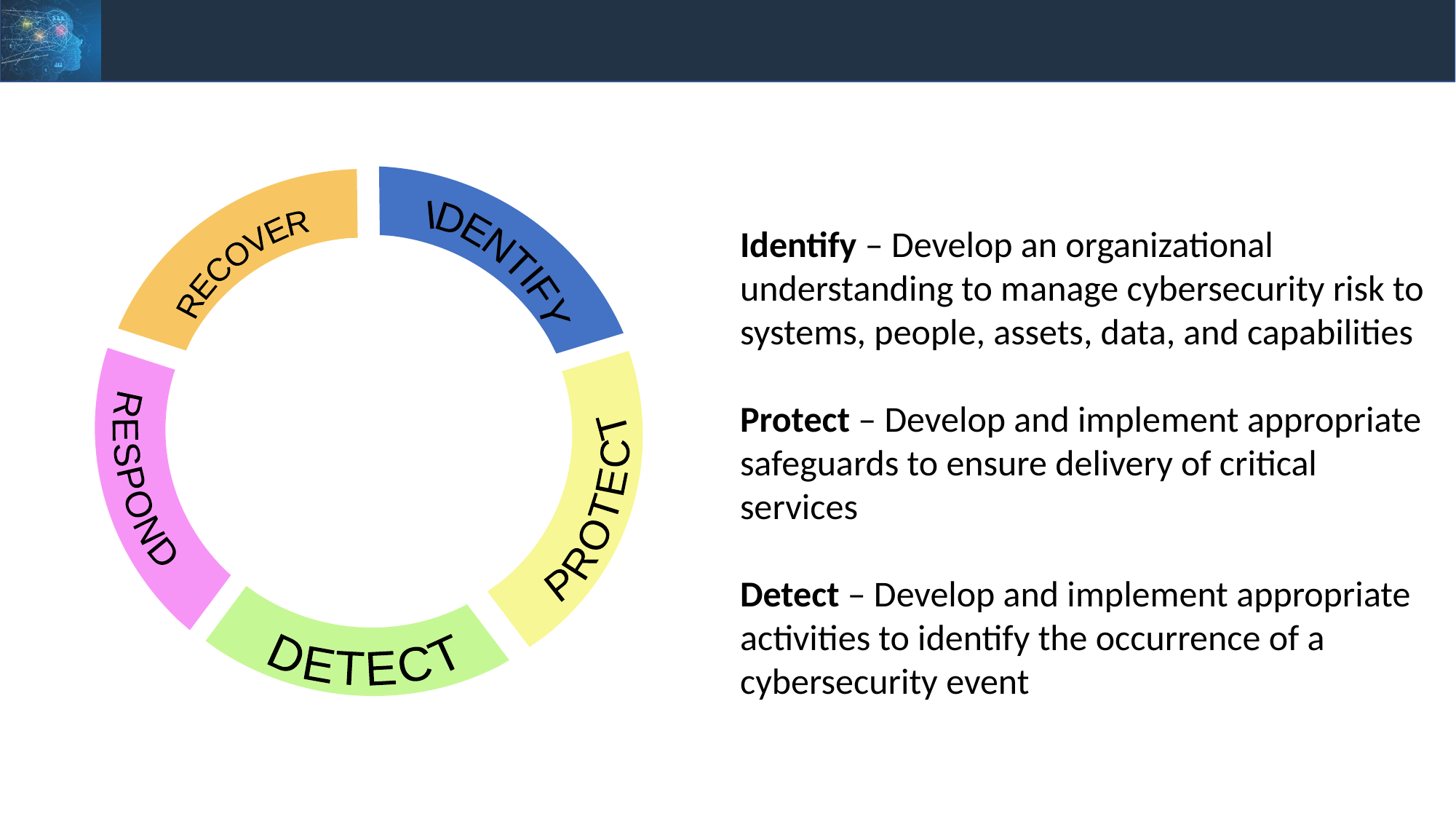

Identify – Develop an organizational understanding to manage cybersecurity risk to systems, people, assets, data, and capabilities

Protect – Develop and implement appropriate safeguards to ensure delivery of critical services

Detect – Develop and implement appropriate activities to identify the occurrence of a cybersecurity event

IDENTIFY
RECOVER

RESPOND

PROTECT

DETECT